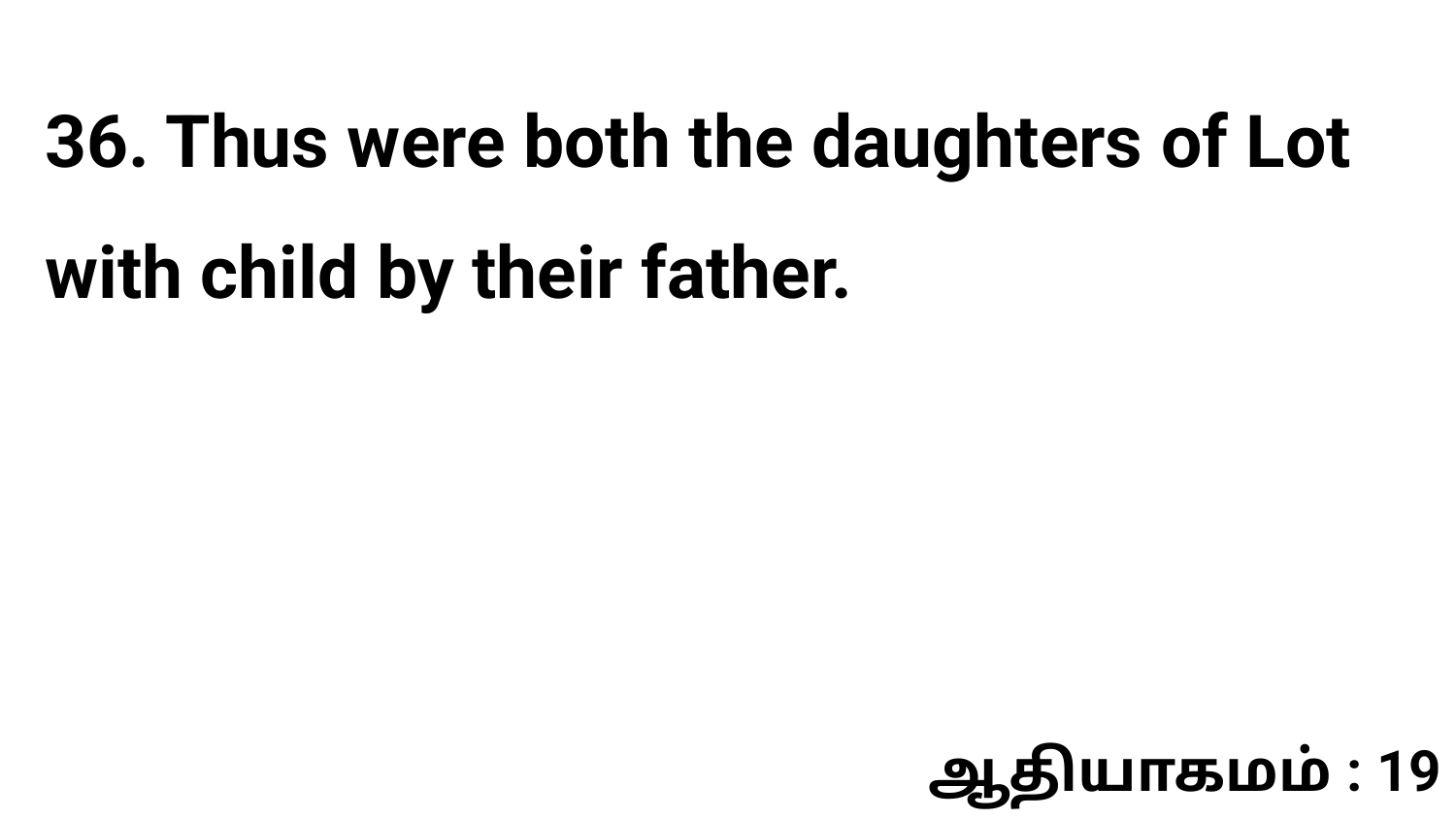

36. Thus were both the daughters of Lot with child by their father.
ஆதியாகமம் : 19